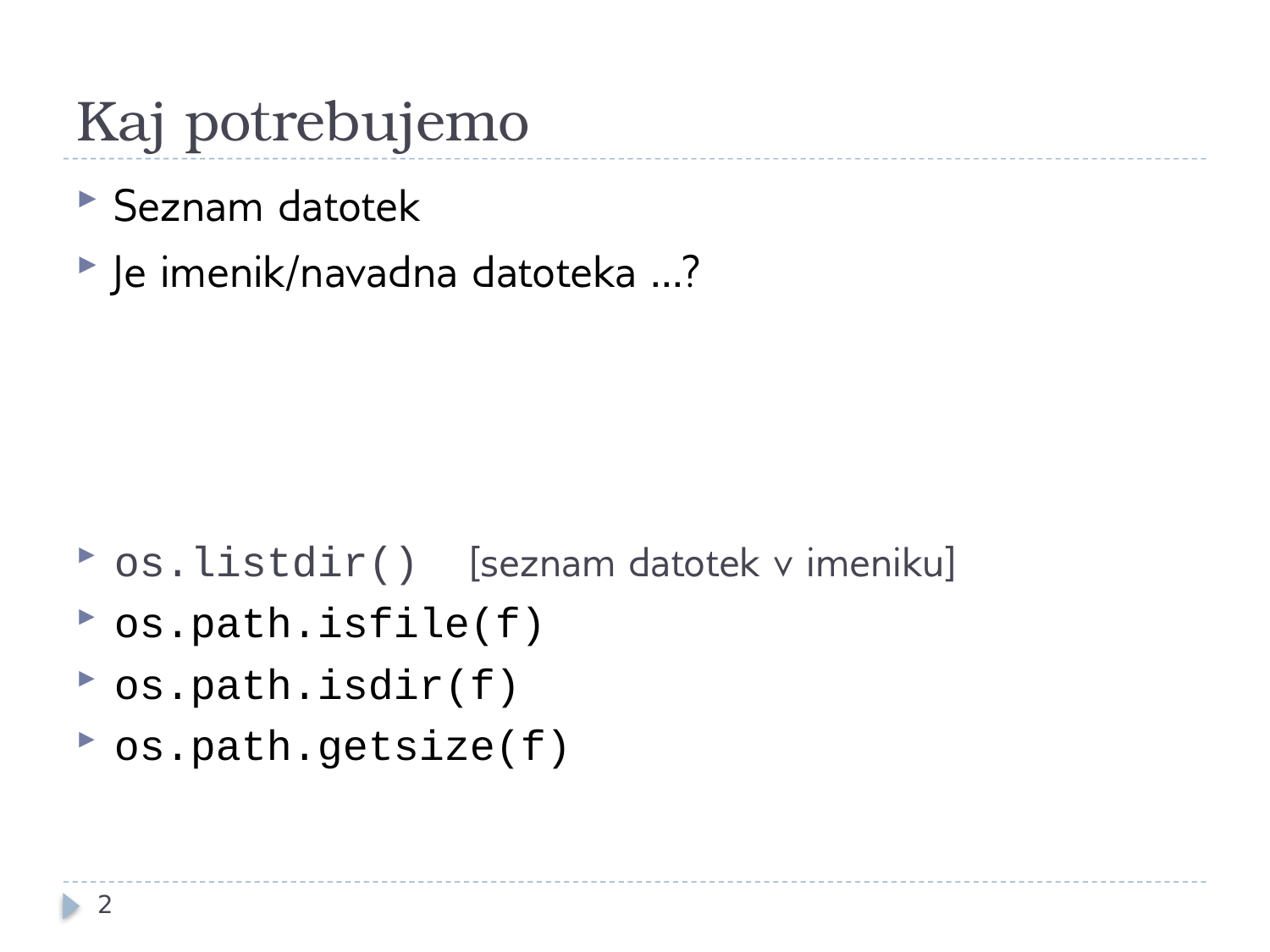

# Kaj potrebujemo
Seznam datotek
Je imenik/navadna datoteka ...?

os.listdir()  [seznam datotek v imeniku]
os.path.isfile(f)
os.path.isdir(f)
os.path.getsize(f)

2